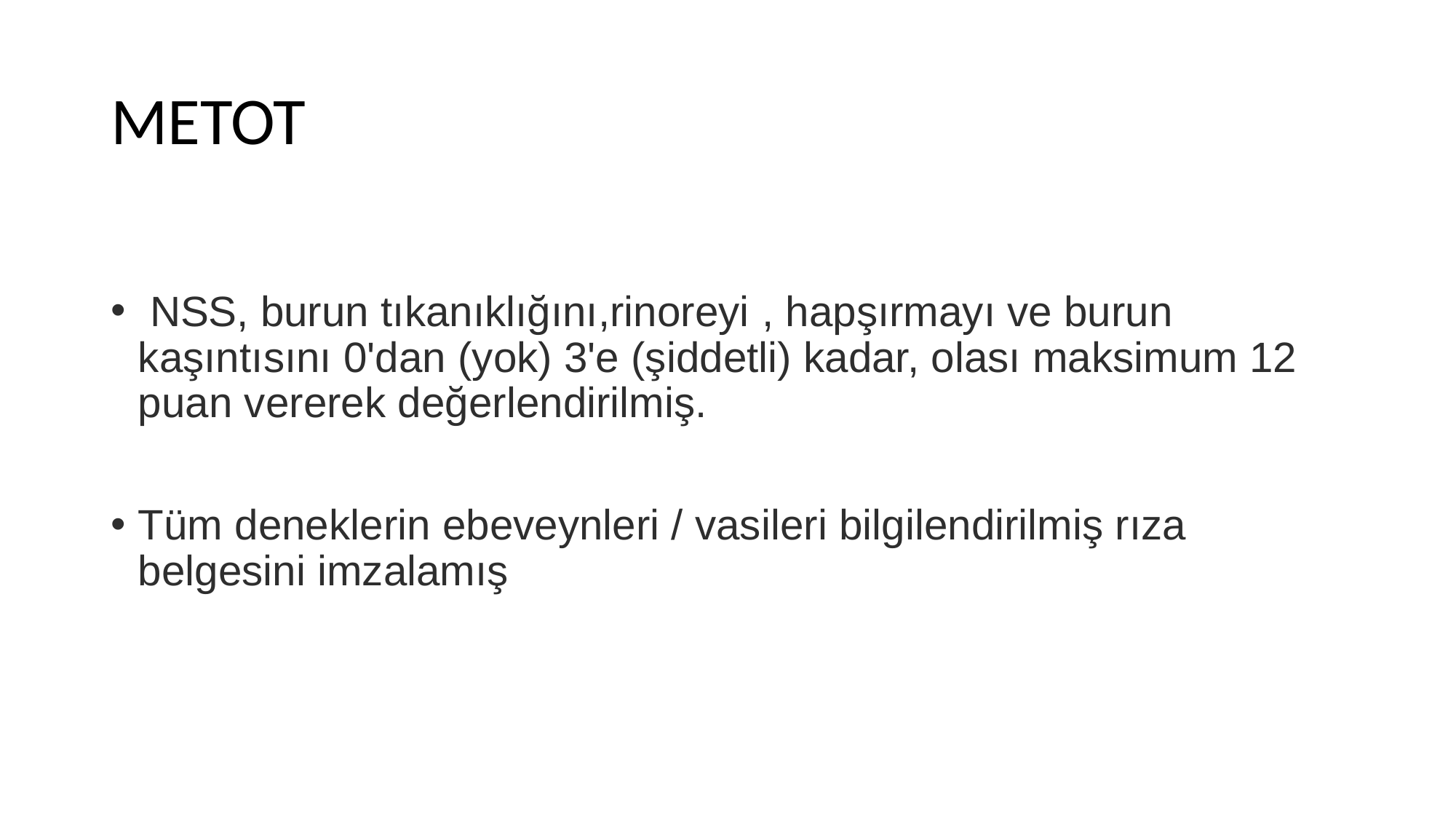

# METOT

 NSS, burun tıkanıklığını,rinoreyi , hapşırmayı ve burun kaşıntısını 0'dan (yok) 3'e (şiddetli) kadar, olası maksimum 12 puan vererek değerlendirilmiş.

Tüm deneklerin ebeveynleri / vasileri bilgilendirilmiş rıza belgesini imzalamış